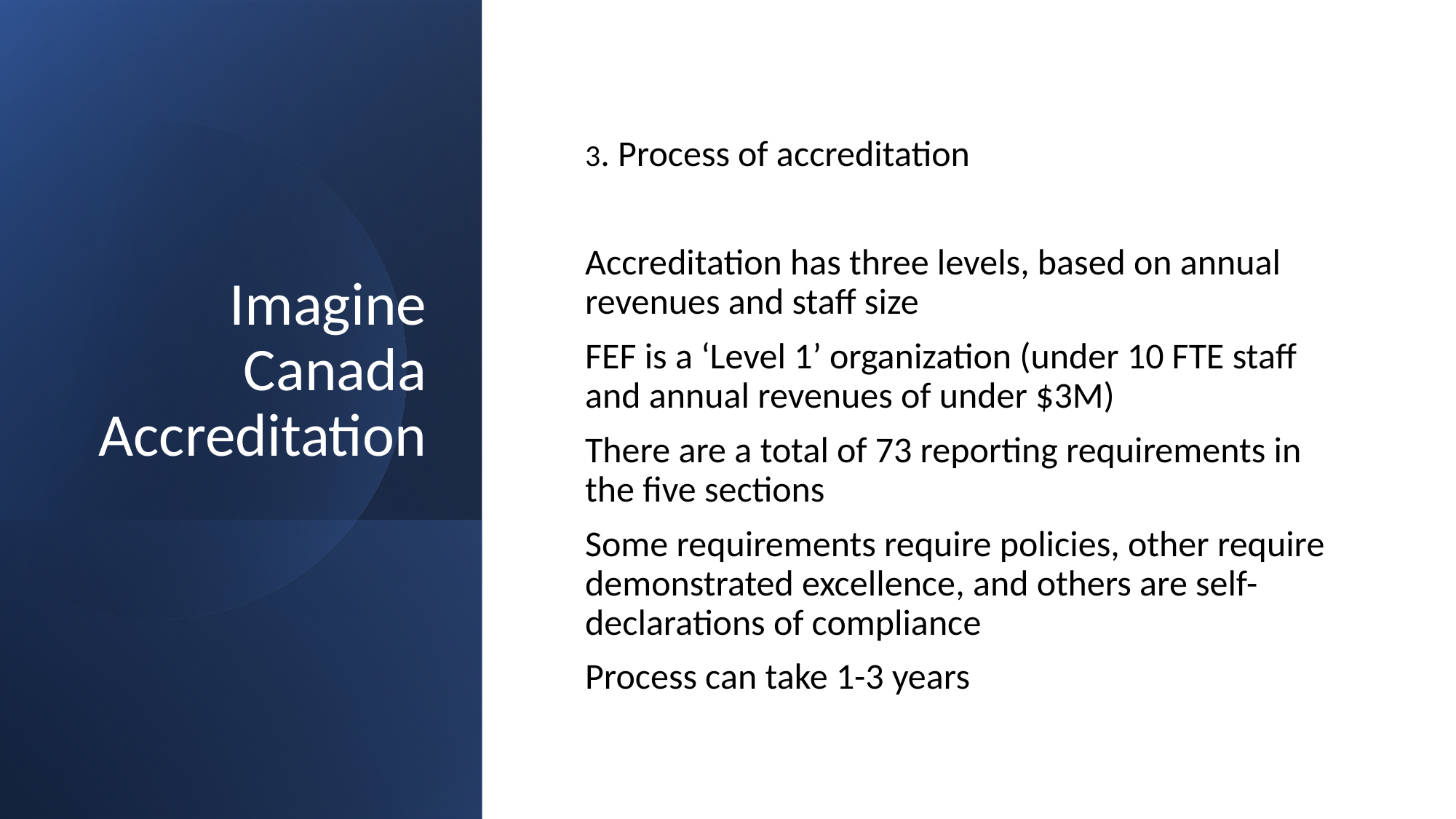

# Imagine Canada Accreditation

3. Process of accreditation

Accreditation has three levels, based on annual revenues and staff size
FEF is a ‘Level 1’ organization (under 10 FTE staff and annual revenues of under $3M)
There are a total of 73 reporting requirements in the five sections
Some requirements require policies, other require demonstrated excellence, and others are self-declarations of compliance
Process can take 1-3 years